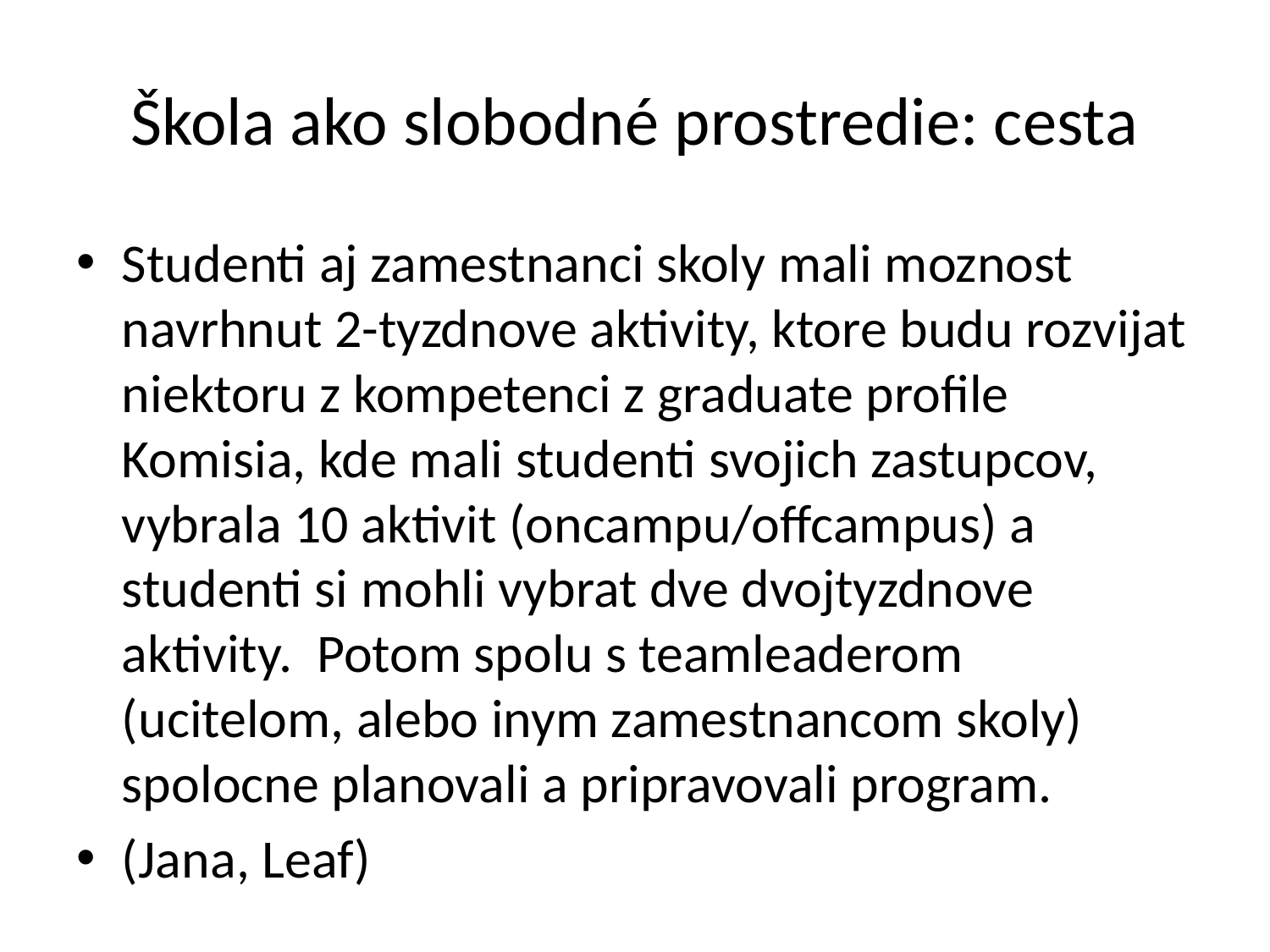

# Škola ako slobodné prostredie: cesta
Studenti aj zamestnanci skoly mali moznost navrhnut 2-tyzdnove aktivity, ktore budu rozvijat niektoru z kompetenci z graduate profile Komisia, kde mali studenti svojich zastupcov, vybrala 10 aktivit (oncampu/offcampus) a studenti si mohli vybrat dve dvojtyzdnove aktivity.  Potom spolu s teamleaderom (ucitelom, alebo inym zamestnancom skoly) spolocne planovali a pripravovali program.
(Jana, Leaf)